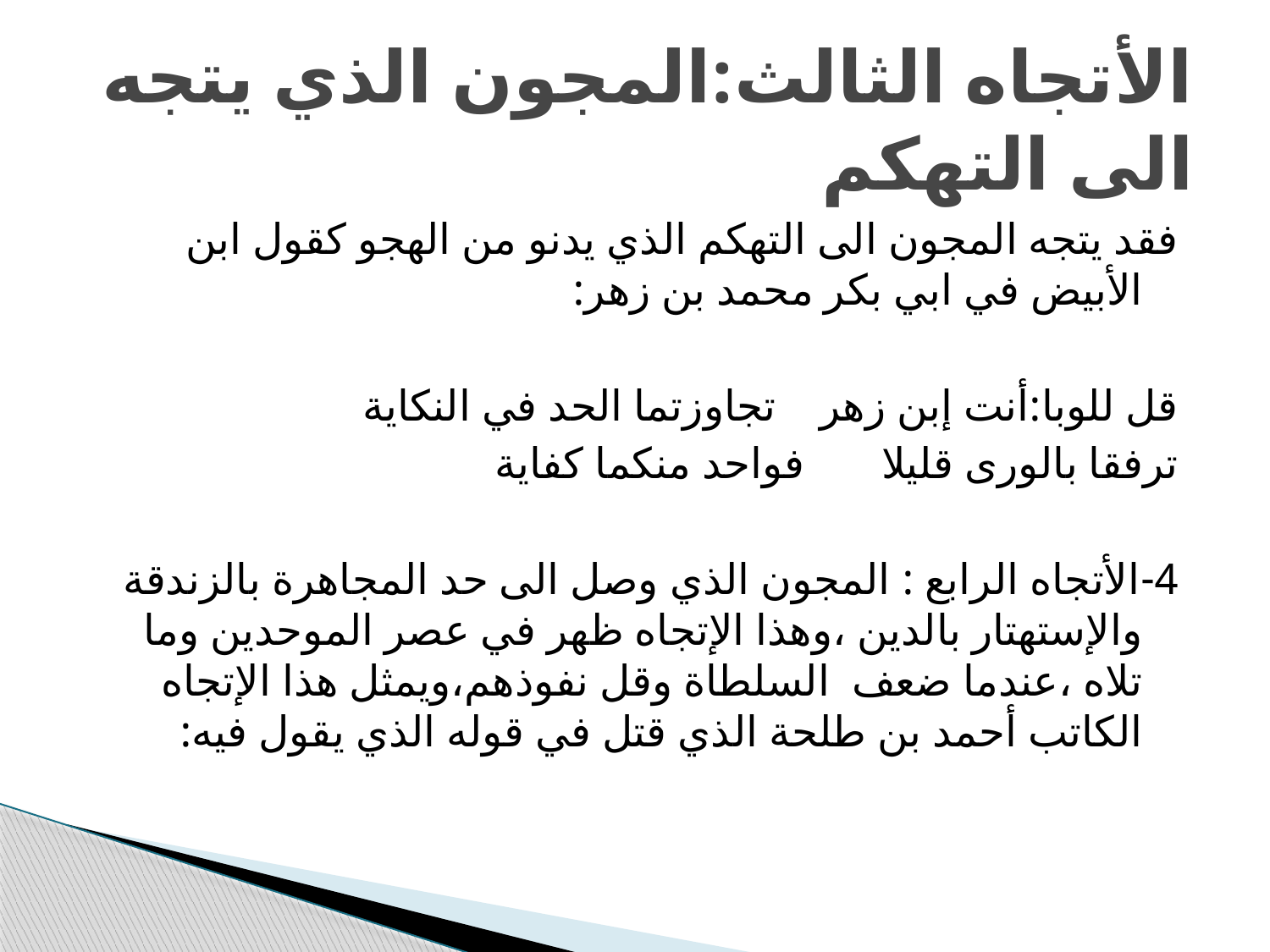

# الأتجاه الثالث:المجون الذي يتجه الى التهكم
فقد يتجه المجون الى التهكم الذي يدنو من الهجو كقول ابن الأبيض في ابي بكر محمد بن زهر:

قل للوبا:أنت إبن زهر    تجاوزتما الحد في النكاية
ترفقا بالورى قليلا       فواحد منكما كفاية

4-الأتجاه الرابع : المجون الذي وصل الى حد المجاهرة بالزندقة  والإستهتار بالدين ،وهذا الإتجاه ظهر في عصر الموحدين وما تلاه ،عندما ضعف  السلطاة وقل نفوذهم،ويمثل هذا الإتجاه الكاتب أحمد بن طلحة الذي قتل في قوله الذي يقول فيه: